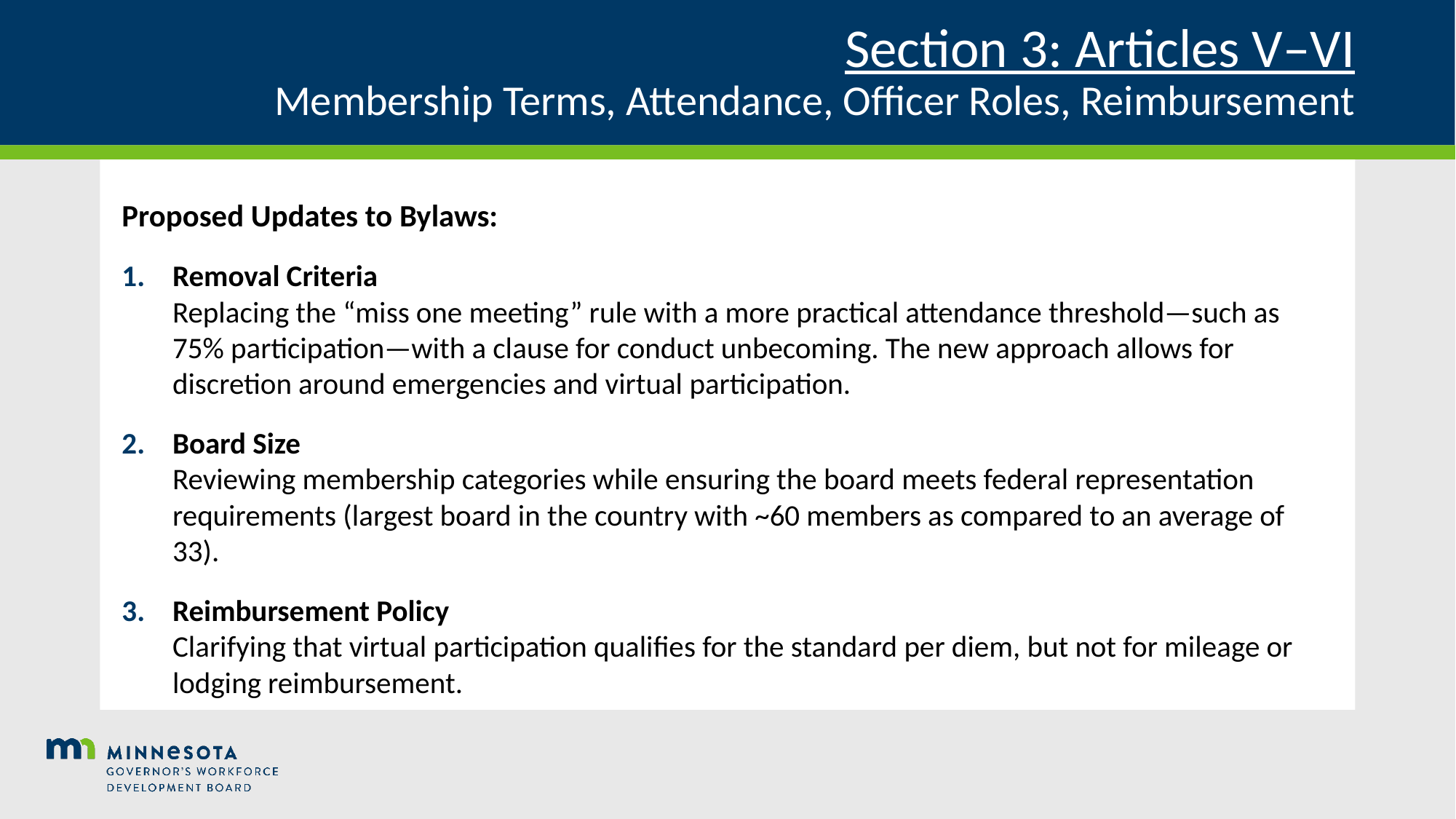

# Section 3: Articles V–VI Membership Terms, Attendance, Officer Roles, Reimbursement
Proposed Updates to Bylaws:
Removal Criteria
Replacing the “miss one meeting” rule with a more practical attendance threshold—such as 75% participation—with a clause for conduct unbecoming. The new approach allows for discretion around emergencies and virtual participation.
Board Size
Reviewing membership categories while ensuring the board meets federal representation requirements (largest board in the country with ~60 members as compared to an average of 33).
Reimbursement Policy
Clarifying that virtual participation qualifies for the standard per diem, but not for mileage or lodging reimbursement.